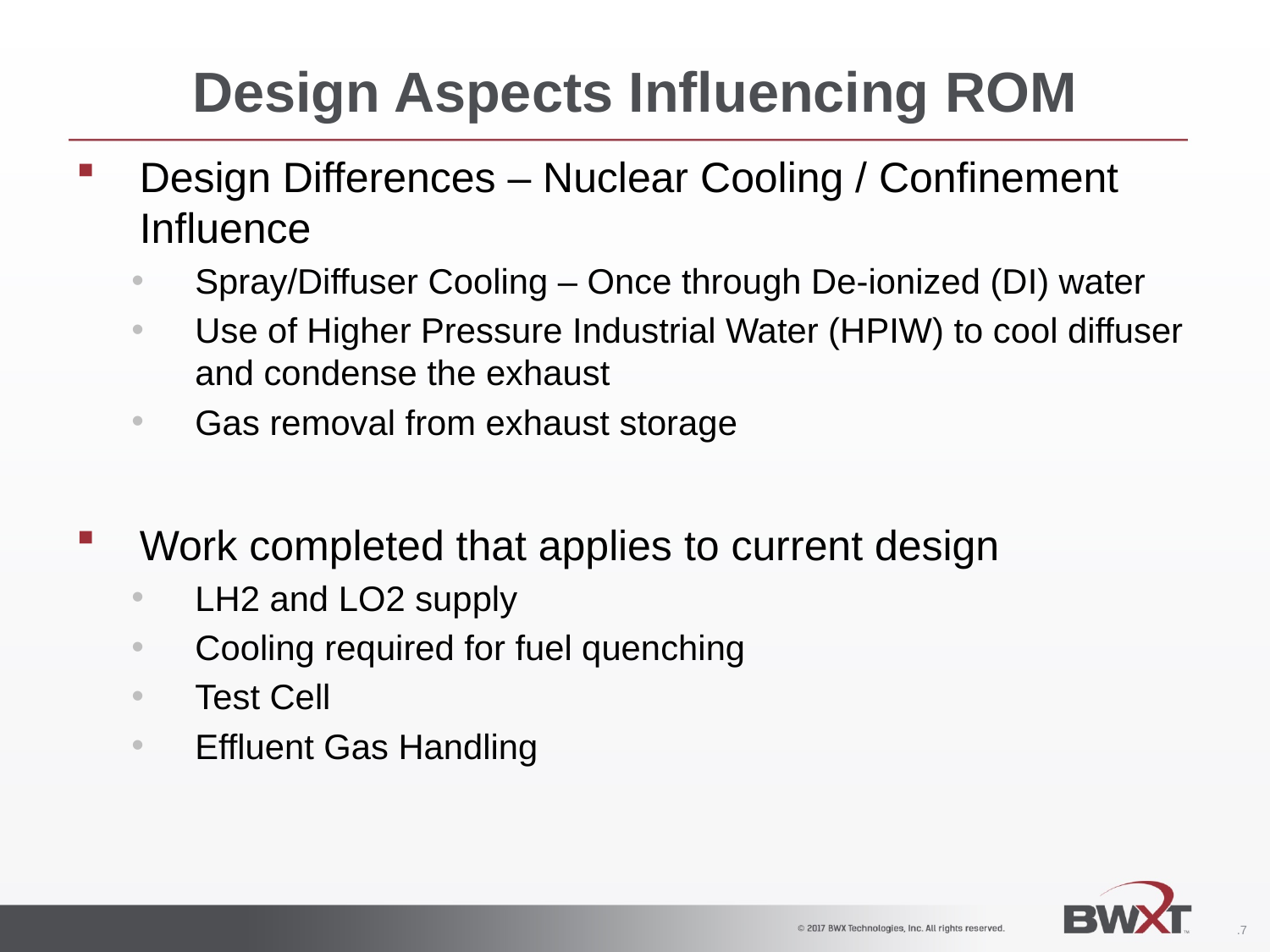

# Design Aspects Influencing ROM
Design Differences – Nuclear Cooling / Confinement Influence
Spray/Diffuser Cooling – Once through De-ionized (DI) water
Use of Higher Pressure Industrial Water (HPIW) to cool diffuser and condense the exhaust
Gas removal from exhaust storage

Work completed that applies to current design
LH2 and LO2 supply
Cooling required for fuel quenching
Test Cell
Effluent Gas Handling